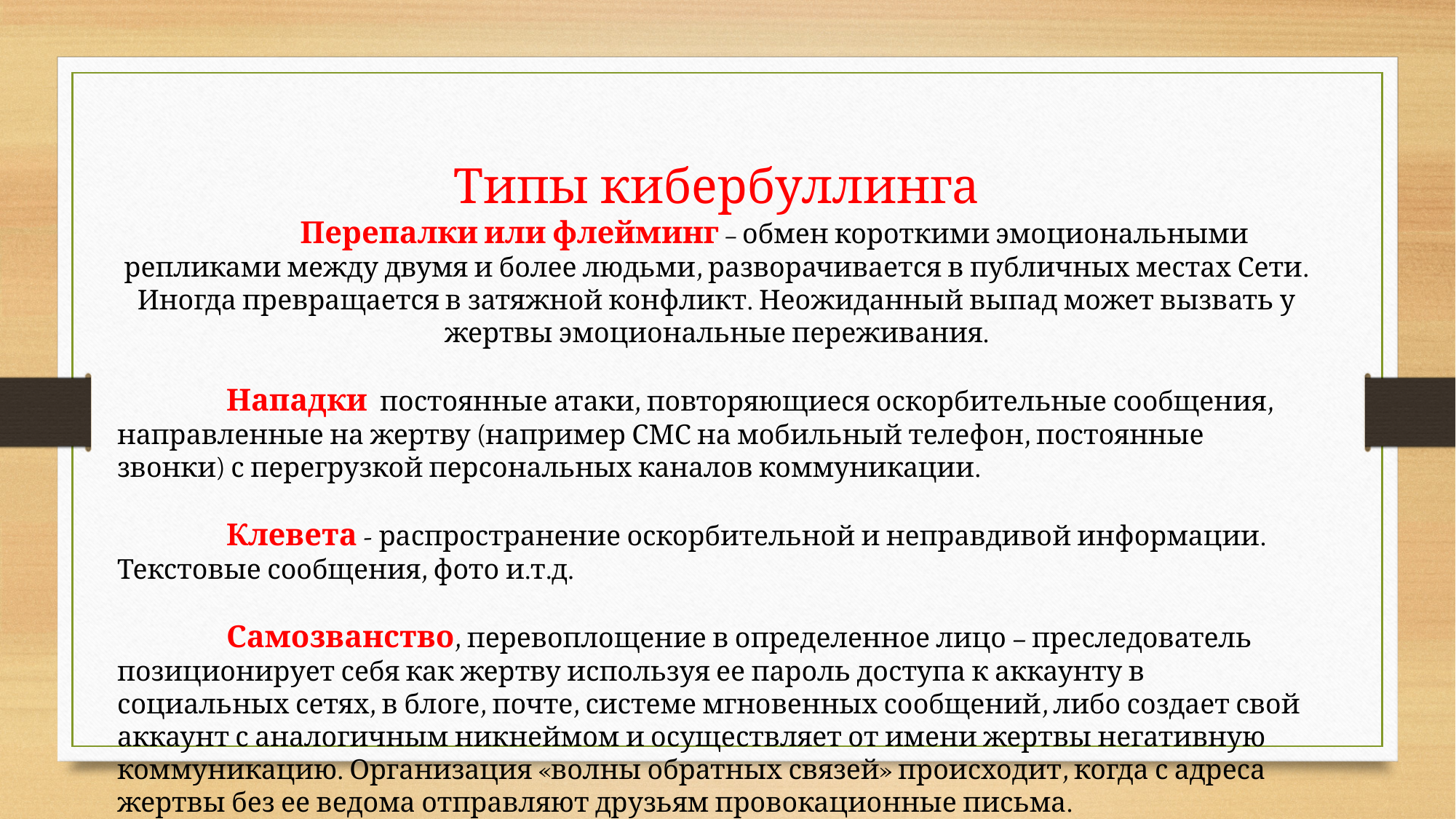

Выделяют восемь типов кибербуллинга
1.
Типы кибербуллинга
	 Перепалки или флейминг – обмен короткими эмоциональными репликами между двумя и более людьми, разворачивается в публичных местах Сети. Иногда превращается в затяжной конфликт. Неожиданный выпад может вызвать у жертвы эмоциональные переживания.

	Нападки, постоянные атаки, повторяющиеся оскорбительные сообщения, направленные на жертву (например СМС на мобильный телефон, постоянные звонки) с перегрузкой персональных каналов коммуникации.

	Клевета - распространение оскорбительной и неправдивой информации. Текстовые сообщения, фото и.т.д.

	Самозванство, перевоплощение в определенное лицо – преследователь позиционирует себя как жертву используя ее пароль доступа к аккаунту в социальных сетях, в блоге, почте, системе мгновенных сообщений, либо создает свой аккаунт с аналогичным никнеймом и осуществляет от имени жертвы негативную коммуникацию. Организация «волны обратных связей» происходит, когда с адреса жертвы без ее ведома отправляют друзьям провокационные письма.